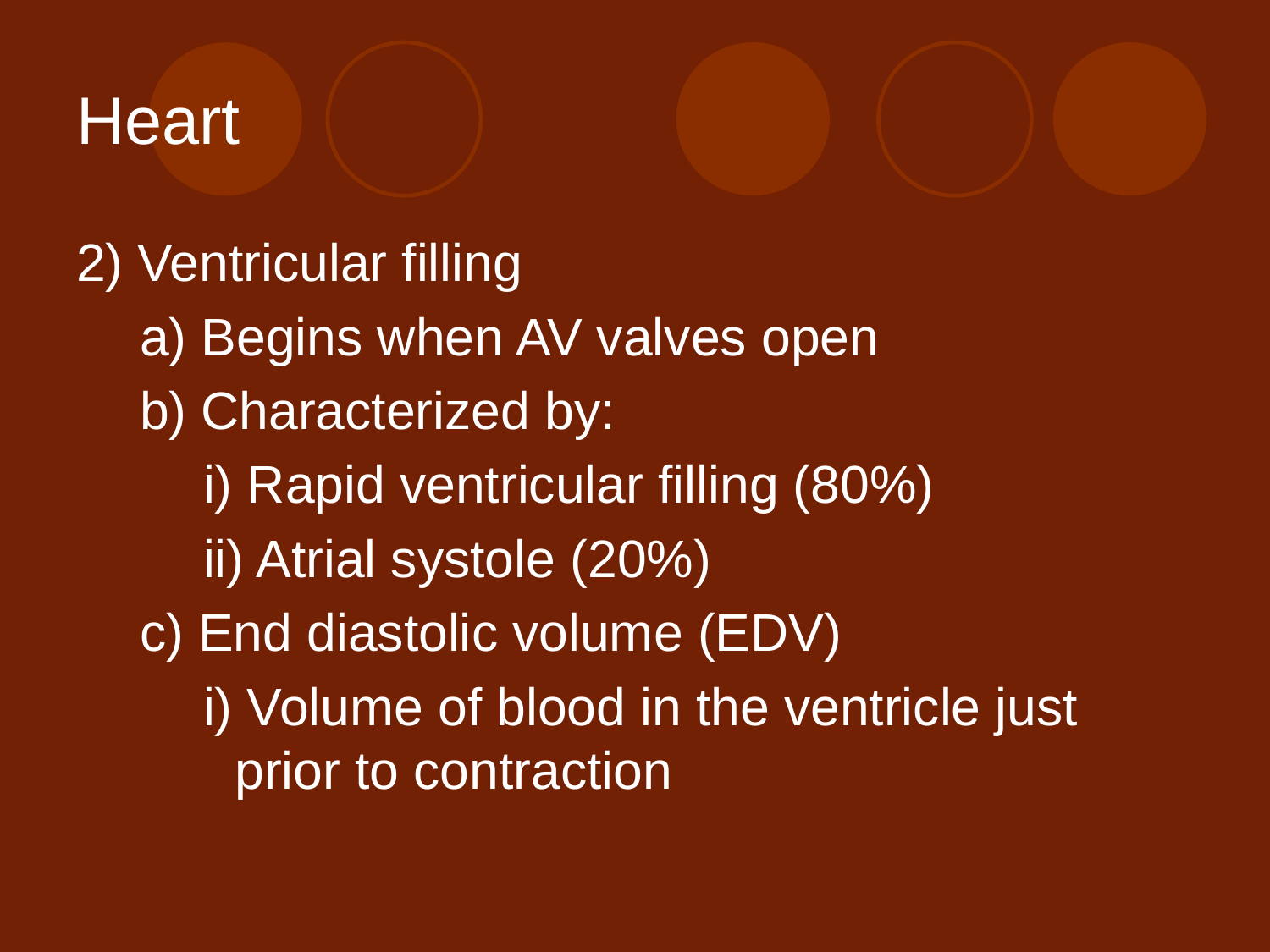

# Heart
2) Ventricular filling
a) Begins when AV valves open
b) Characterized by:
i) Rapid ventricular filling (80%)
ii) Atrial systole (20%)
c) End diastolic volume (EDV)
i) Volume of blood in the ventricle just prior to contraction